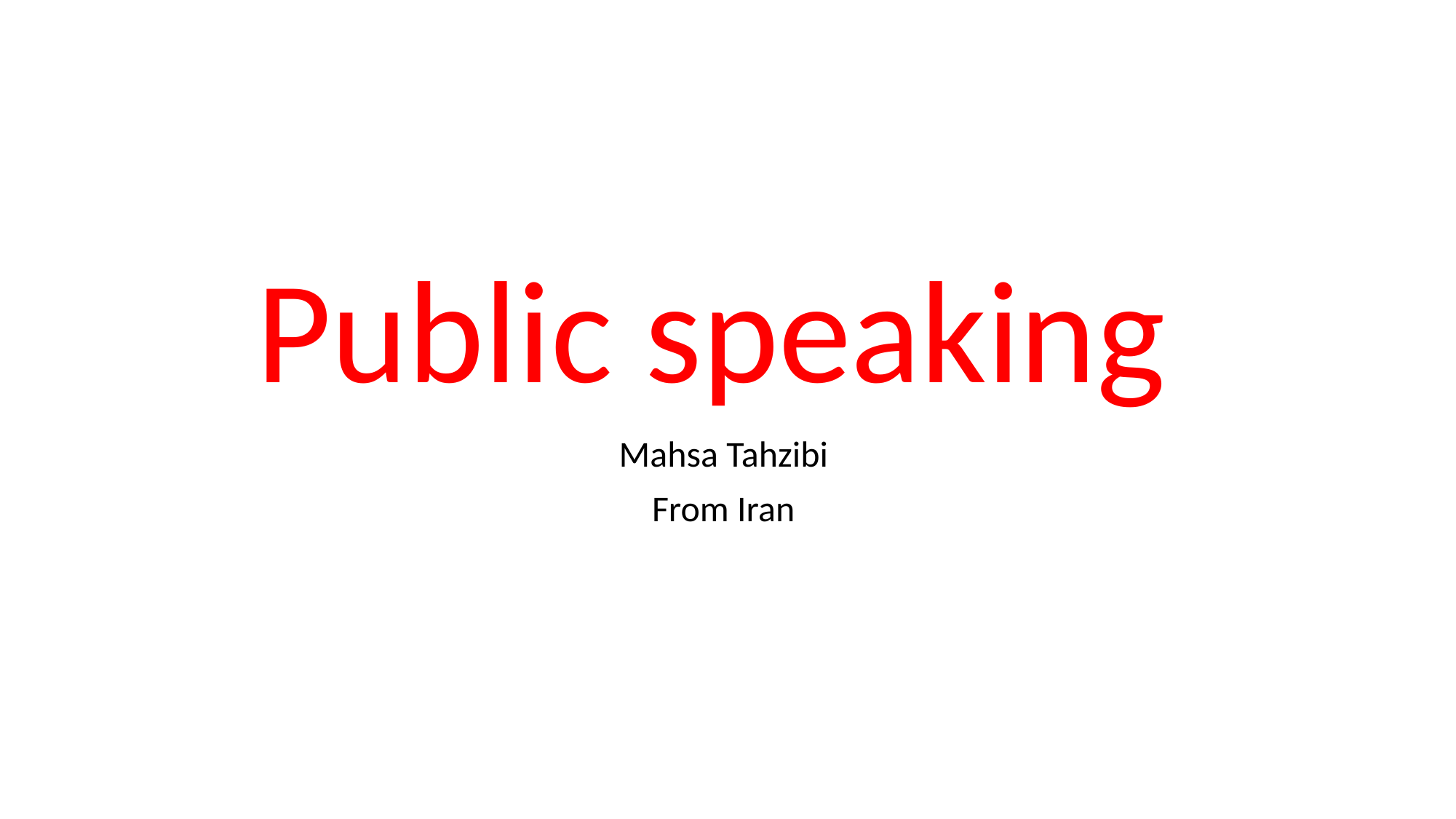

# Public speaking
Mahsa Tahzibi
From Iran